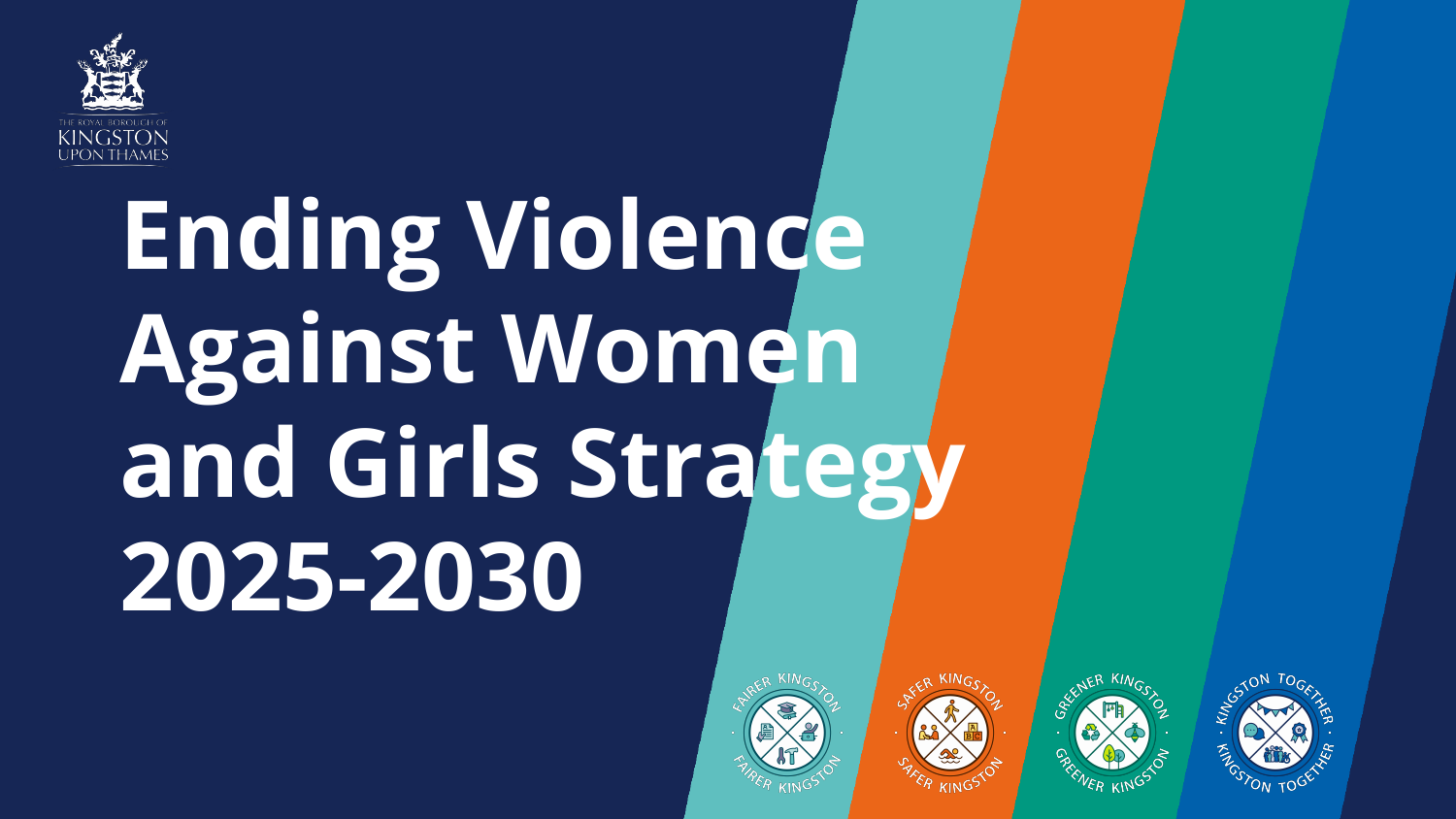

# Ending Violence Against Women and Girls Strategy 2025-2030